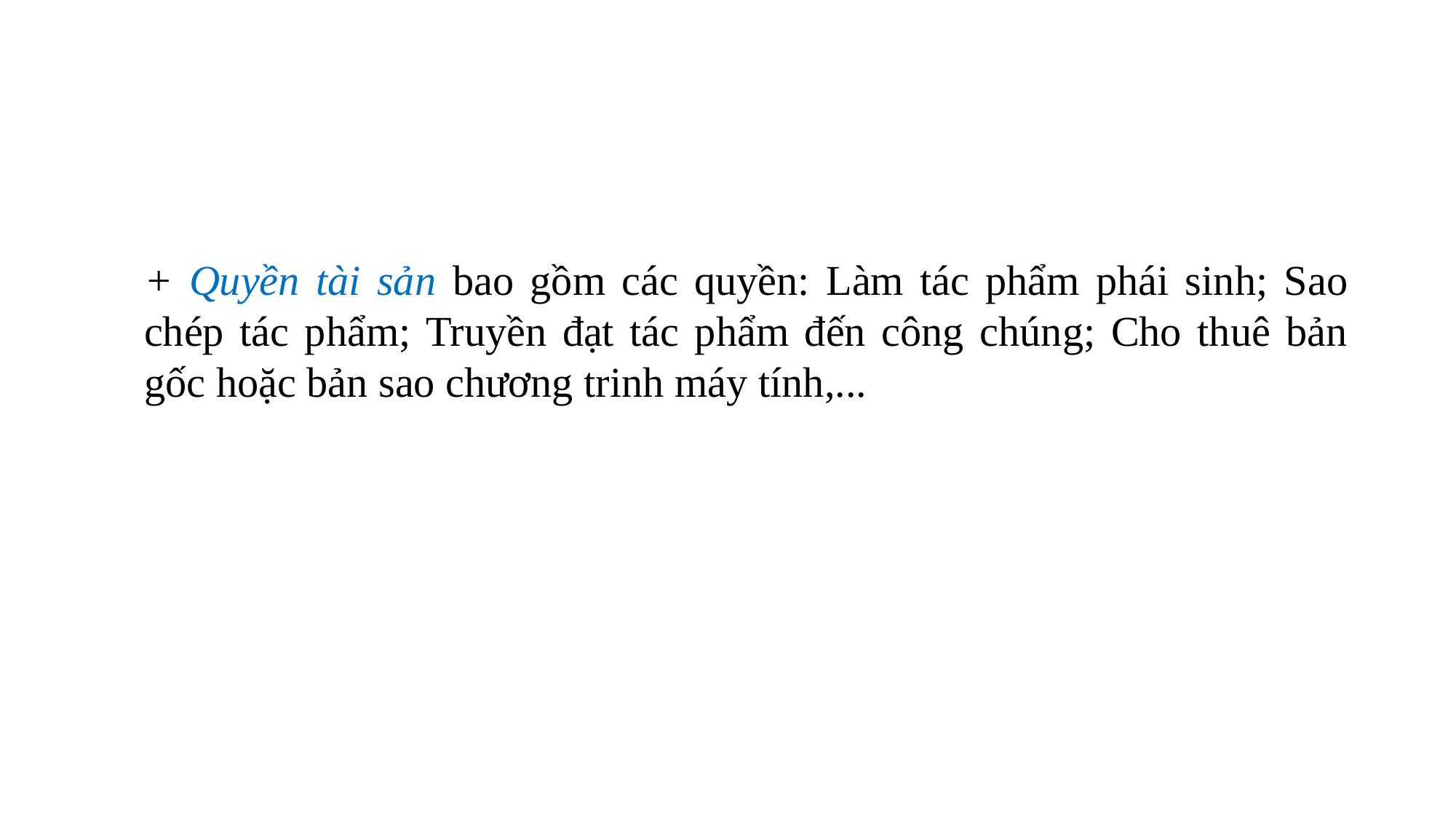

+ Quyền tài sản bao gồm các quyền: Làm tác phẩm phái sinh; Sao chép tác phẩm; Truyền đạt tác phẩm đến công chúng; Cho thuê bản gốc hoặc bản sao chương trinh máy tính,...